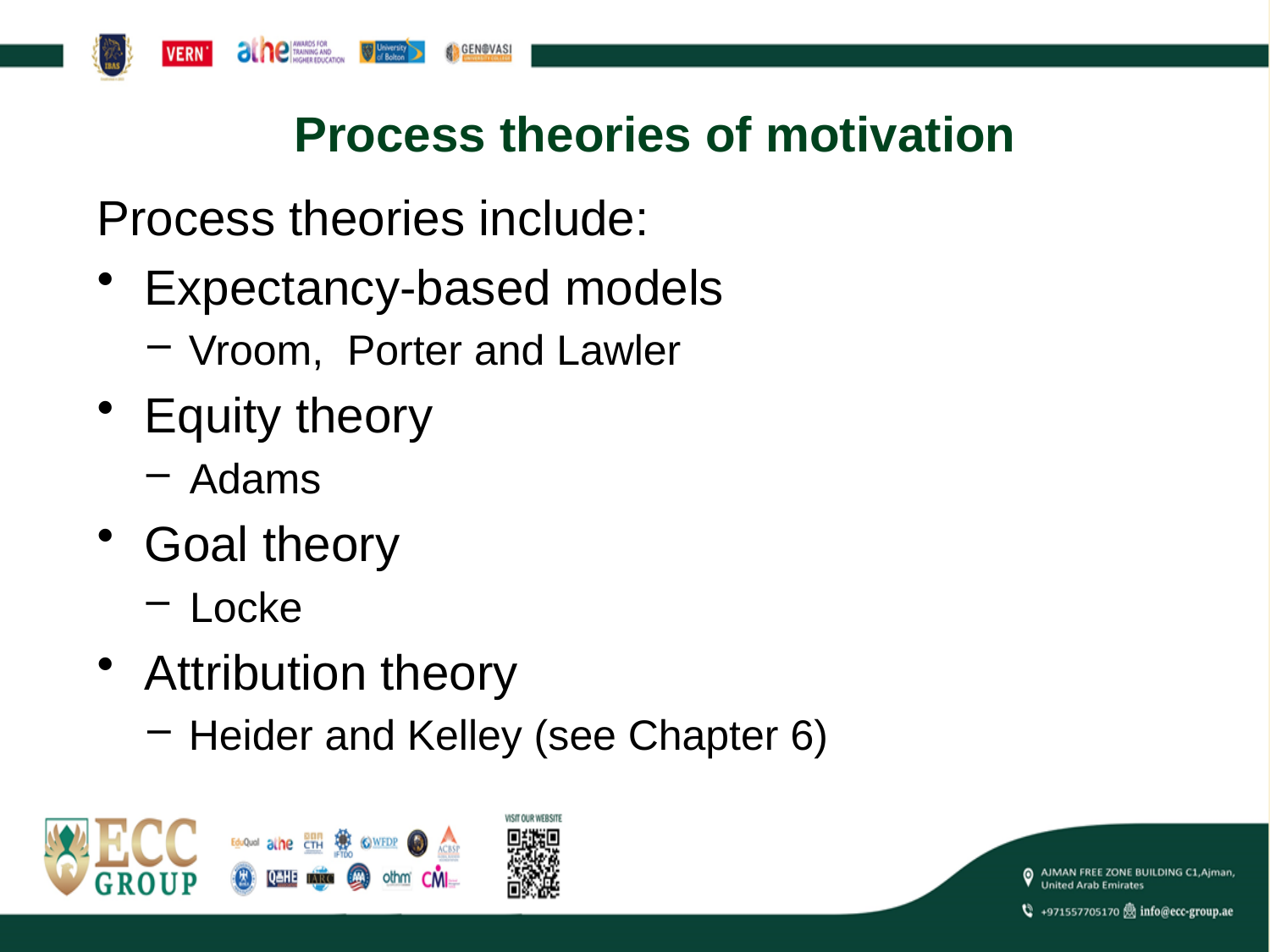

# Process theories of motivation
Process theories include:
Expectancy-based models
Vroom,  Porter and Lawler
Equity theory
Adams
Goal theory
Locke
Attribution theory
Heider and Kelley (see Chapter 6)